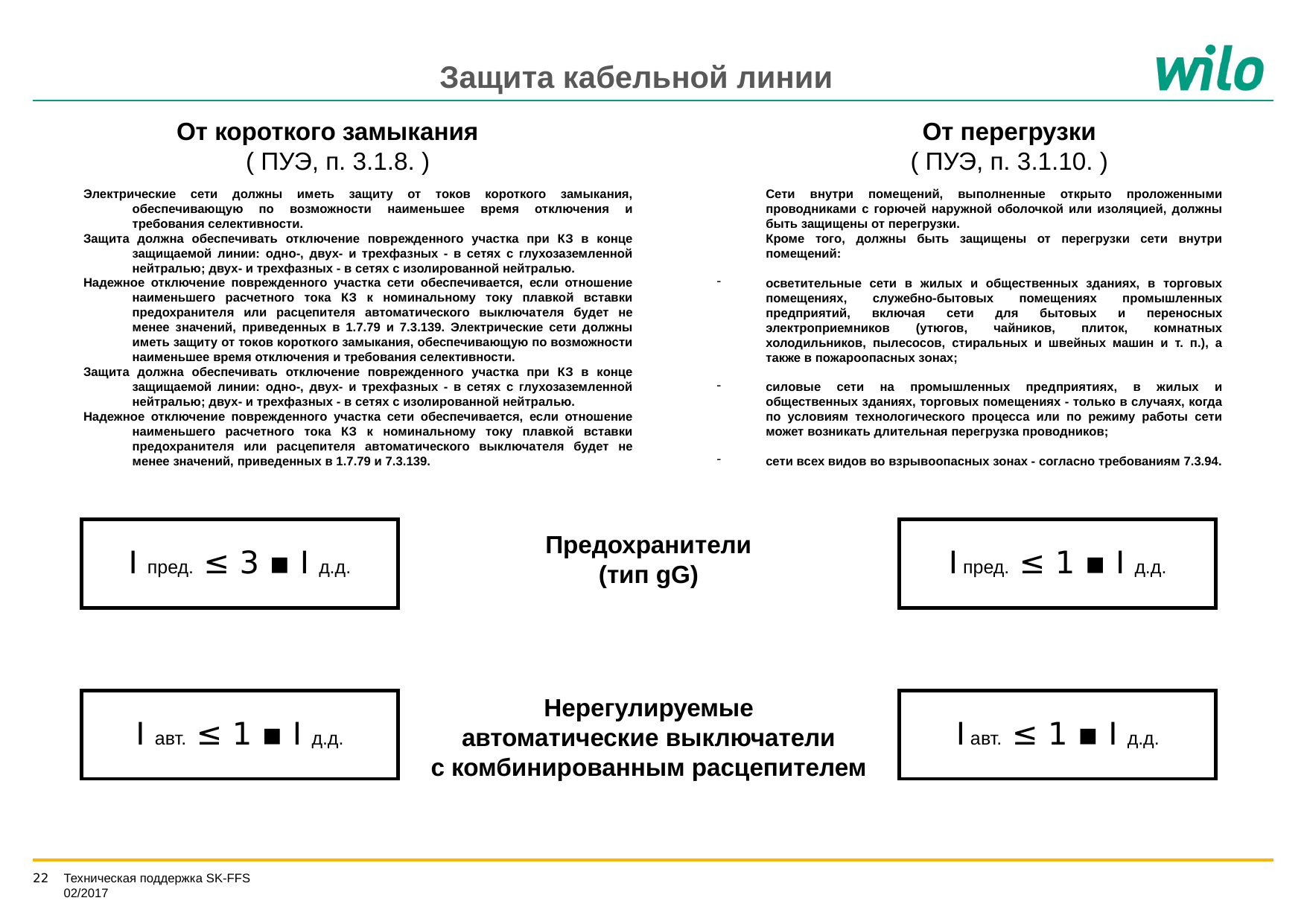

Защита кабельной линии
От короткого замыкания
   ( ПУЭ, п. 3.1.8. )
От перегрузки
( ПУЭ, п. 3.1.10. )
Электрические сети должны иметь защиту от токов короткого замыкания, обеспечивающую по возможности наименьшее время отключения и требования селективности.
Защита должна обеспечивать отключение поврежденного участка при КЗ в конце защищаемой линии: одно-, двух- и трехфазных - в сетях с глухозаземленной нейтралью; двух- и трехфазных - в сетях с изолированной нейтралью.
Надежное отключение поврежденного участка сети обеспечивается, если отношение наименьшего расчетного тока КЗ к номинальному току плавкой вставки предохранителя или расцепителя автоматического выключателя будет не менее значений, приведенных в 1.7.79 и 7.3.139. Электрические сети должны иметь защиту от токов короткого замыкания, обеспечивающую по возможности наименьшее время отключения и требования селективности.
Защита должна обеспечивать отключение поврежденного участка при КЗ в конце защищаемой линии: одно-, двух- и трехфазных - в сетях с глухозаземленной нейтралью; двух- и трехфазных - в сетях с изолированной нейтралью.
Надежное отключение поврежденного участка сети обеспечивается, если отношение наименьшего расчетного тока КЗ к номинальному току плавкой вставки предохранителя или расцепителя автоматического выключателя будет не менее значений, приведенных в 1.7.79 и 7.3.139.
	Сети внутри помещений, выполненные открыто проложенными проводниками с горючей наружной оболочкой или изоляцией, должны быть защищены от перегрузки.
	Кроме того, должны быть защищены от перегрузки сети внутри помещений:

осветительные сети в жилых и общественных зданиях, в торговых помещениях, служебно-бытовых помещениях промышленных предприятий, включая сети для бытовых и переносных электроприемников (утюгов, чайников, плиток, комнатных холодильников, пылесосов, стиральных и швейных машин и т. п.), а также в пожароопасных зонах;

силовые сети на промышленных предприятиях, в жилых и общественных зданиях, торговых помещениях - только в случаях, когда по условиям технологического процесса или по режиму работы сети может возникать длительная перегрузка проводников;

сети всех видов во взрывоопасных зонах - согласно требованиям 7.3.94.
I пред. ≤ 3 ▪ I д.д.

I пред. ≤ 1 ▪ I д.д.

Предохранители
(тип gG)
Нерегулируемые
автоматические выключатели
с комбинированным расцепителем
I авт. ≤ 1 ▪ I д.д.

I авт. ≤ 1 ▪ I д.д.

Техническая поддержка SK-FFS                                                                                                                                                                                                                                                                                       02/2017